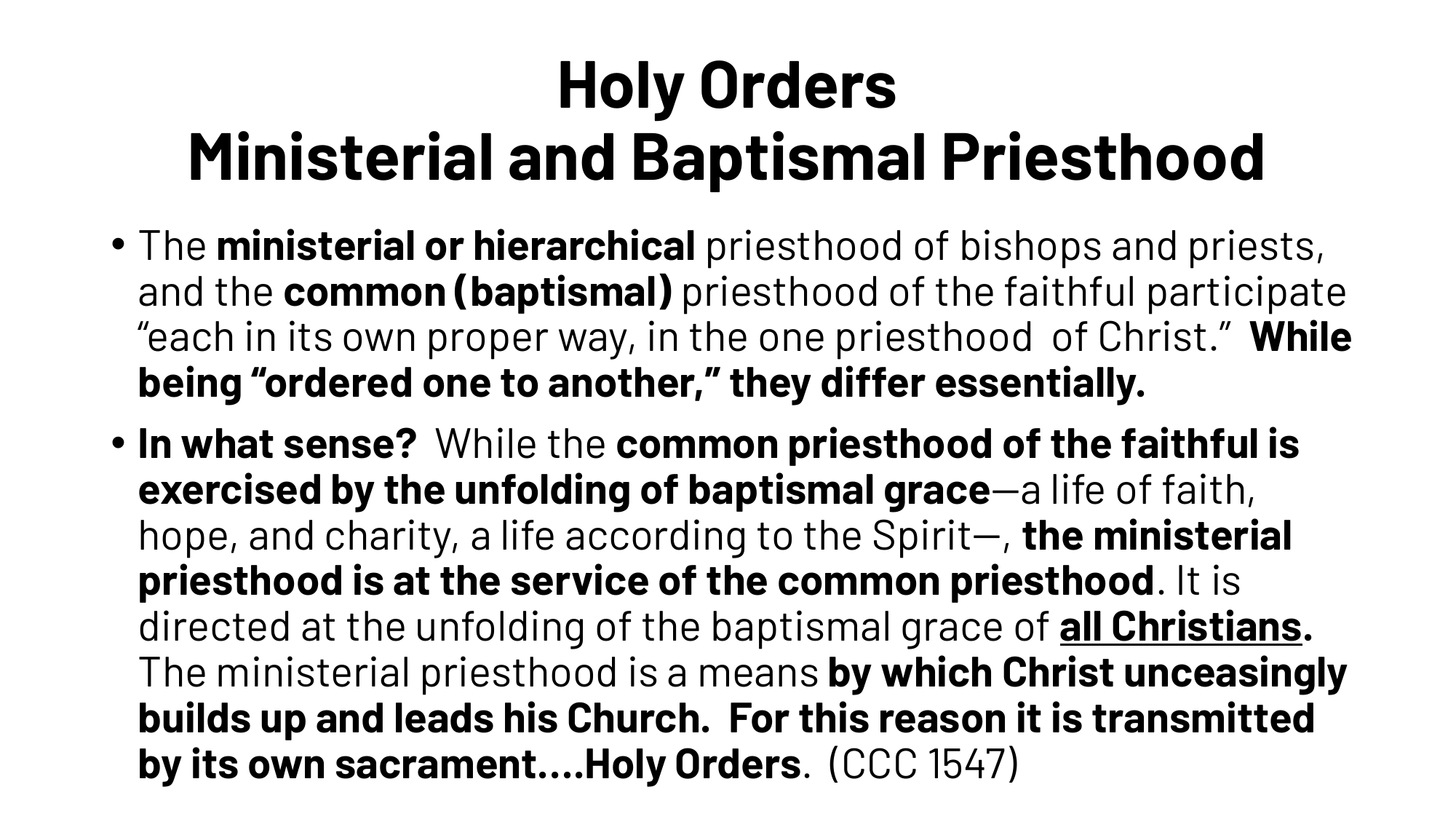

# Holy Orders Ministerial and Baptismal Priesthood
The ministerial or hierarchical priesthood of bishops and priests, and the common (baptismal) priesthood of the faithful participate “each in its own proper way, in the one priesthood  of Christ.”  While being “ordered one to another,” they differ essentially.
In what sense?  While the common priesthood of the faithful is exercised by the unfolding of baptismal grace—a life of faith, hope, and charity, a life according to the Spirit--, the ministerial priesthood is at the service of the common priesthood. It is directed at the unfolding of the baptismal grace of all Christians.  The ministerial priesthood is a means by which Christ unceasingly builds up and leads his Church.  For this reason it is transmitted by its own sacrament….Holy Orders.  (CCC 1547)